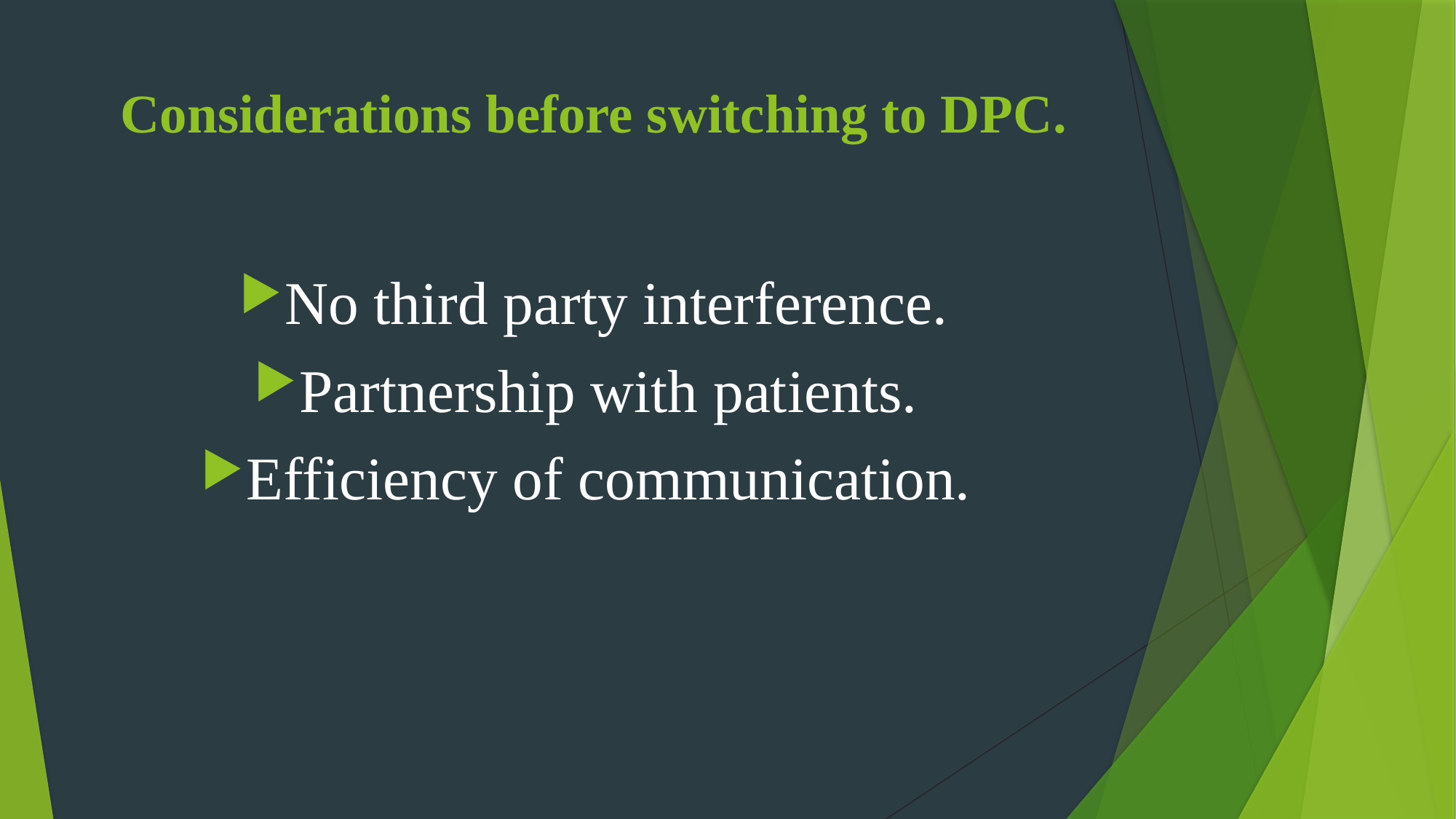

# Considerations before switching to DPC.
No third party interference.
Partnership with patients.
Efficiency of communication.